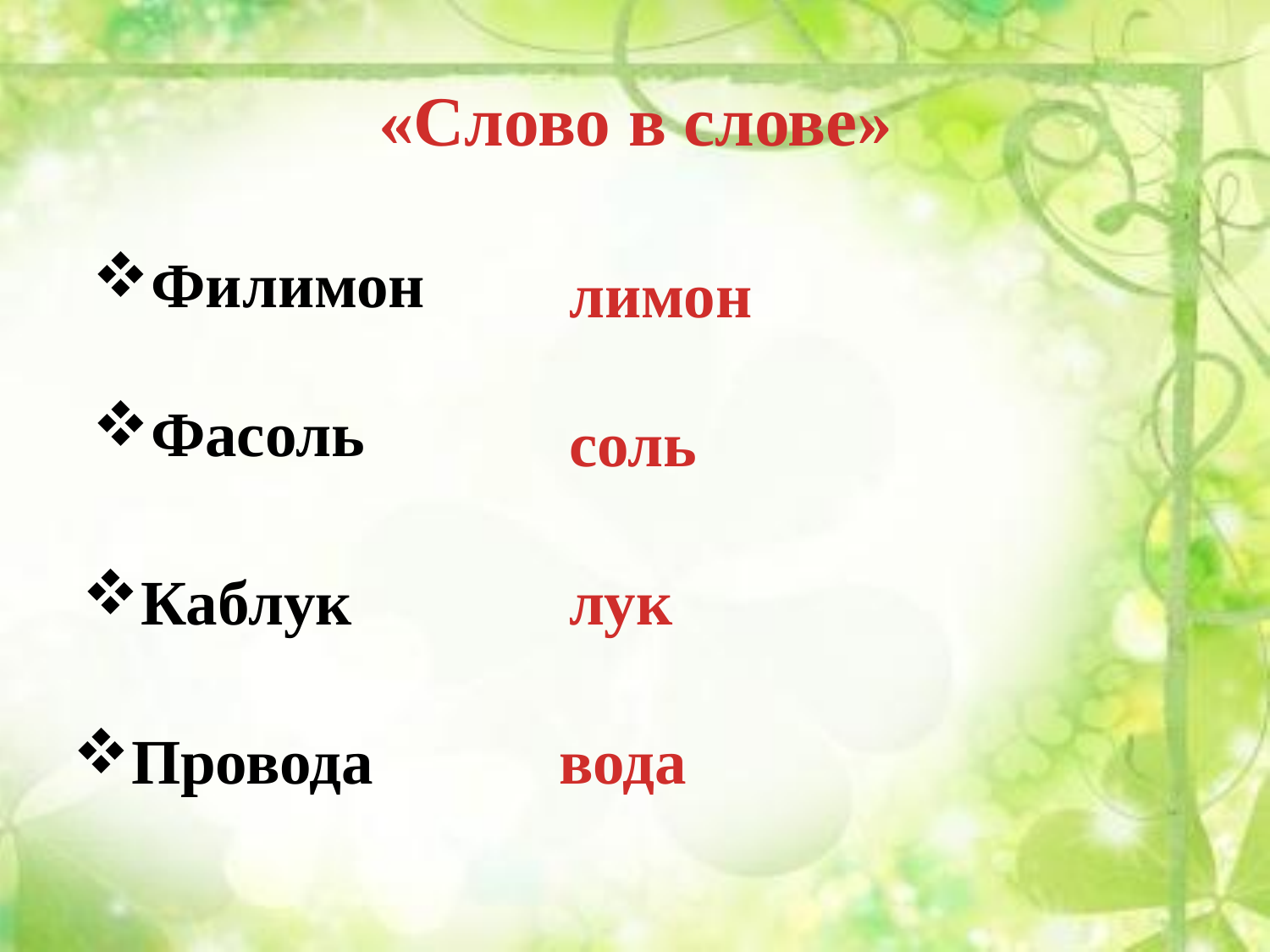

«Слово в слове»
Филимон
лимон
Фасоль
соль
Каблук
лук
Провода
вода